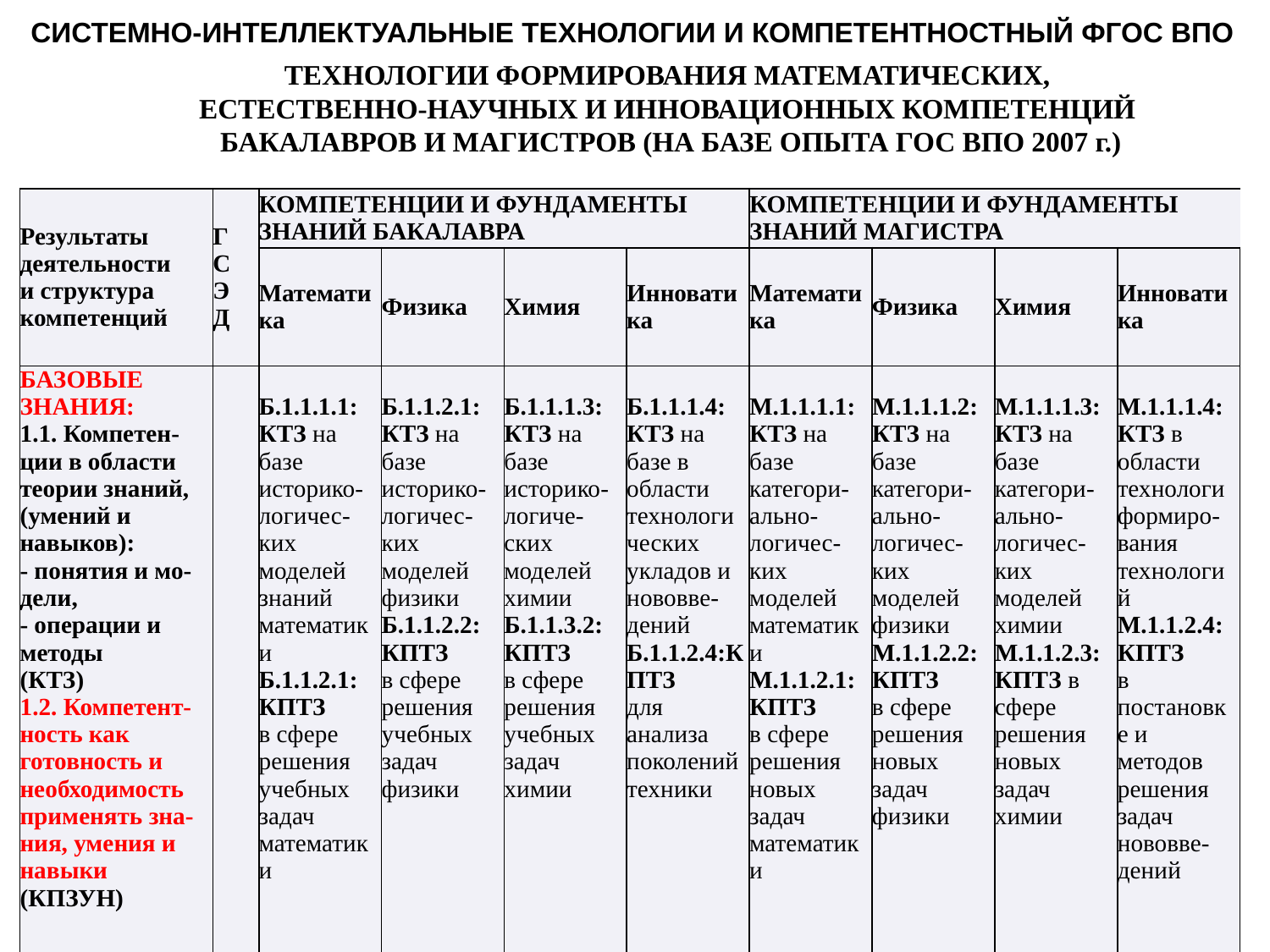

СИСТЕМНО-ИНТЕЛЛЕКТУАЛЬНЫЕ ТЕХНОЛОГИИ И КОМПЕТЕНТНОСТНЫЙ ФГОС ВПО
ТЕХНОЛОГИИ ФОРМИРОВАНИЯ МАТЕМАТИЧЕСКИХ,
ЕСТЕСТВЕННО-НАУЧНЫХ И ИННОВАЦИОННЫХ КОМПЕТЕНЦИЙ
БАКАЛАВРОВ И МАГИСТРОВ (НА БАЗЕ ОПЫТА ГОС ВПО 2007 г.)
| Результаты деятельности и структура компетенций | Г С Э Д | КОМПЕТЕНЦИИ И ФУНДАМЕНТЫ ЗНАНИЙ БАКАЛАВРА |  |  |  | КОМПЕТЕНЦИИ И ФУНДАМЕНТЫ ЗНАНИЙ МАГИСТРА |  |  |  |
| --- | --- | --- | --- | --- | --- | --- | --- | --- | --- |
|  |  | Математика | Физика | Химия | Инноватика | Математика | Физика | Химия | Инноватика |
| БАЗОВЫЕ ЗНАНИЯ: 1.1. Компетен-ции в области теории знаний, (умений и навыков): - понятия и мо- дели, - операции и методы (КТЗ) 1.2. Компетент-ность как готовность и необходимость применять зна- ния, умения и навыки (КПЗУН) |  | Б.1.1.1.1: КТЗ на базе историко-логичес-ких моделей знаний математики Б.1.1.2.1: КПТЗ в сфере решения учебных задач математики | Б.1.1.2.1: КТЗ на базе историко-логичес-ких моделей физики Б.1.1.2.2: КПТЗ в сфере решения учебных задач физики | Б.1.1.1.3: КТЗ на базе историко-логиче-ских моделей химии Б.1.1.3.2: КПТЗ в сфере решения учебных задач химии | Б.1.1.1.4: КТЗ на базе в области технологических укладов и нововве-дений Б.1.1.2.4:КПТЗ для анализа поколений техники | М.1.1.1.1: КТЗ на базе категори-ально-логичес-ких моделей математики М.1.1.2.1: КПТЗ в сфере решения новых задач математики | М.1.1.1.2:КТЗ на базе категори-ально-логичес-ких моделей физики М.1.1.2.2: КПТЗ в сфере решения новых задач физики | М.1.1.1.3: КТЗ на базе категори-ально-логичес-ких моделей химии М.1.1.2.3: КПТЗ в сфере решения новых задач химии | М.1.1.1.4: КТЗ в области технологи формиро-вания технологий М.1.1.2.4: КПТЗ в постановке и методов решения задач нововве-дений |